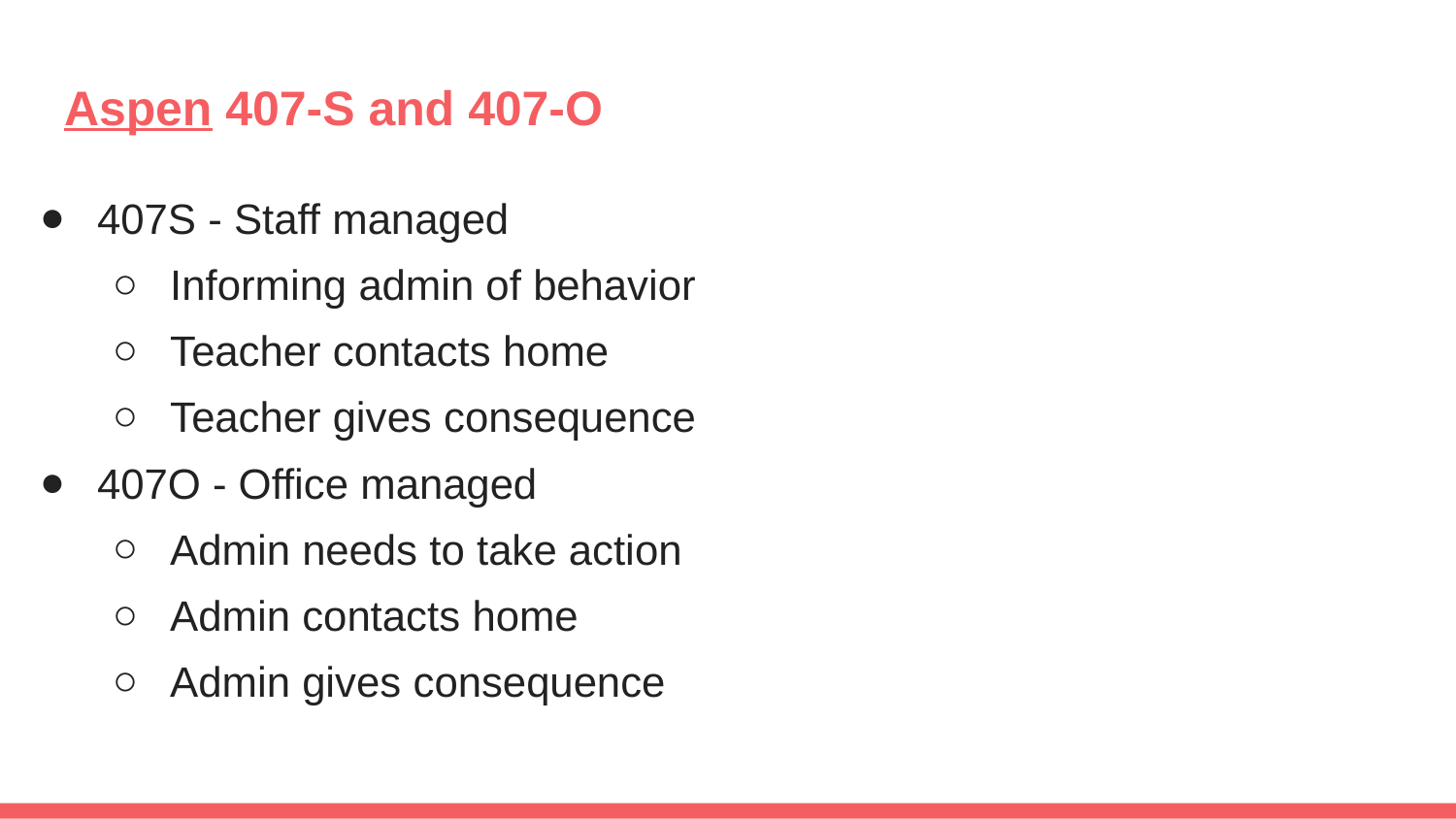

# Aspen 407-S and 407-O

407S - Staff managed
Informing admin of behavior
Teacher contacts home
Teacher gives consequence
407O - Office managed
Admin needs to take action
Admin contacts home
Admin gives consequence